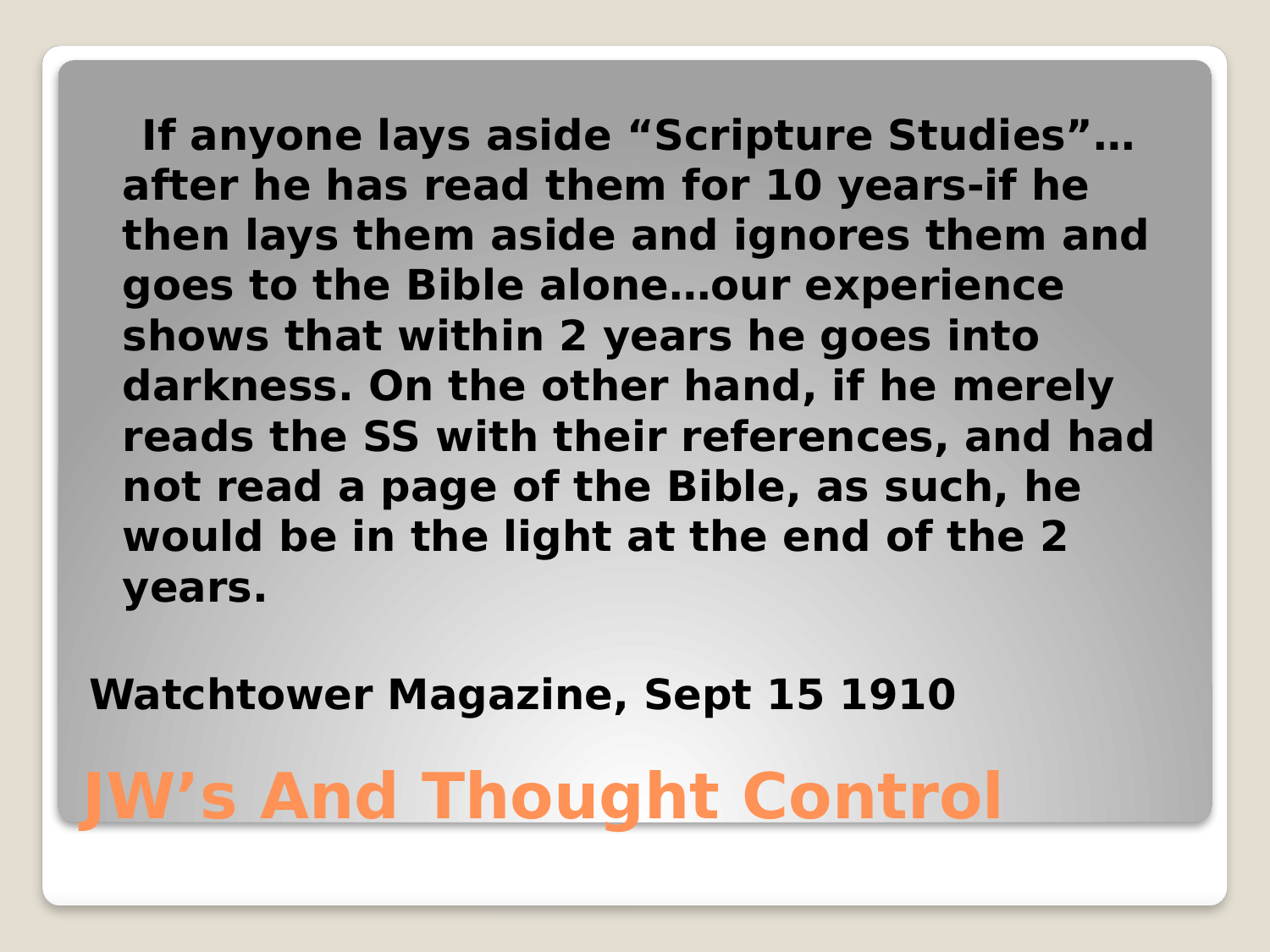

If anyone lays aside “Scripture Studies”…after he has read them for 10 years-if he then lays them aside and ignores them and goes to the Bible alone…our experience shows that within 2 years he goes into darkness. On the other hand, if he merely reads the SS with their references, and had not read a page of the Bible, as such, he would be in the light at the end of the 2 years.

Watchtower Magazine, Sept 15 1910

# JW’s And Thought Control